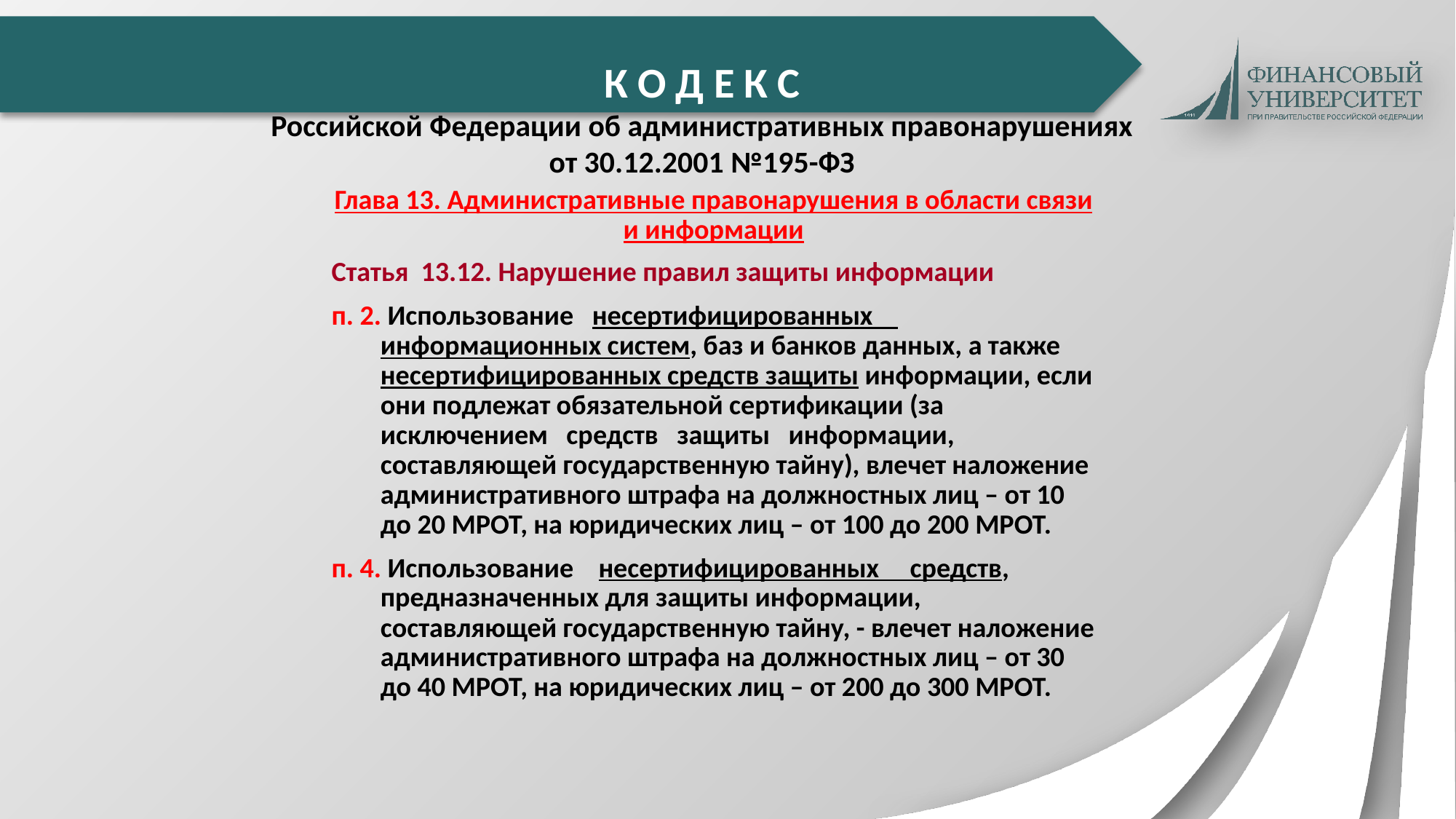

К О Д Е К С
Российской Федерации об административных правонарушениях
от 30.12.2001 №195-ФЗ
Глава 13. Административные правонарушения в области связи и информации
Статья  13.12. Нарушение правил защиты информации
п. 2. Использование   несертифицированных     информационных систем, баз и банков данных, а также несертифицированных средств защиты информации, если они подлежат обязательной сертификации (за  исключением   средств   защиты   информации,  составляющей государственную тайну), влечет наложение административного штрафа на должностных лиц – от 10 до 20 МРОТ, на юридических лиц – от 100 до 200 МРОТ.
п. 4. Использование    несертифицированных     средств, предназначенных для защиты информации, составляющей государственную тайну, - влечет наложение административного штрафа на должностных лиц – от 30 до 40 МРОТ, на юридических лиц – от 200 до 300 МРОТ.